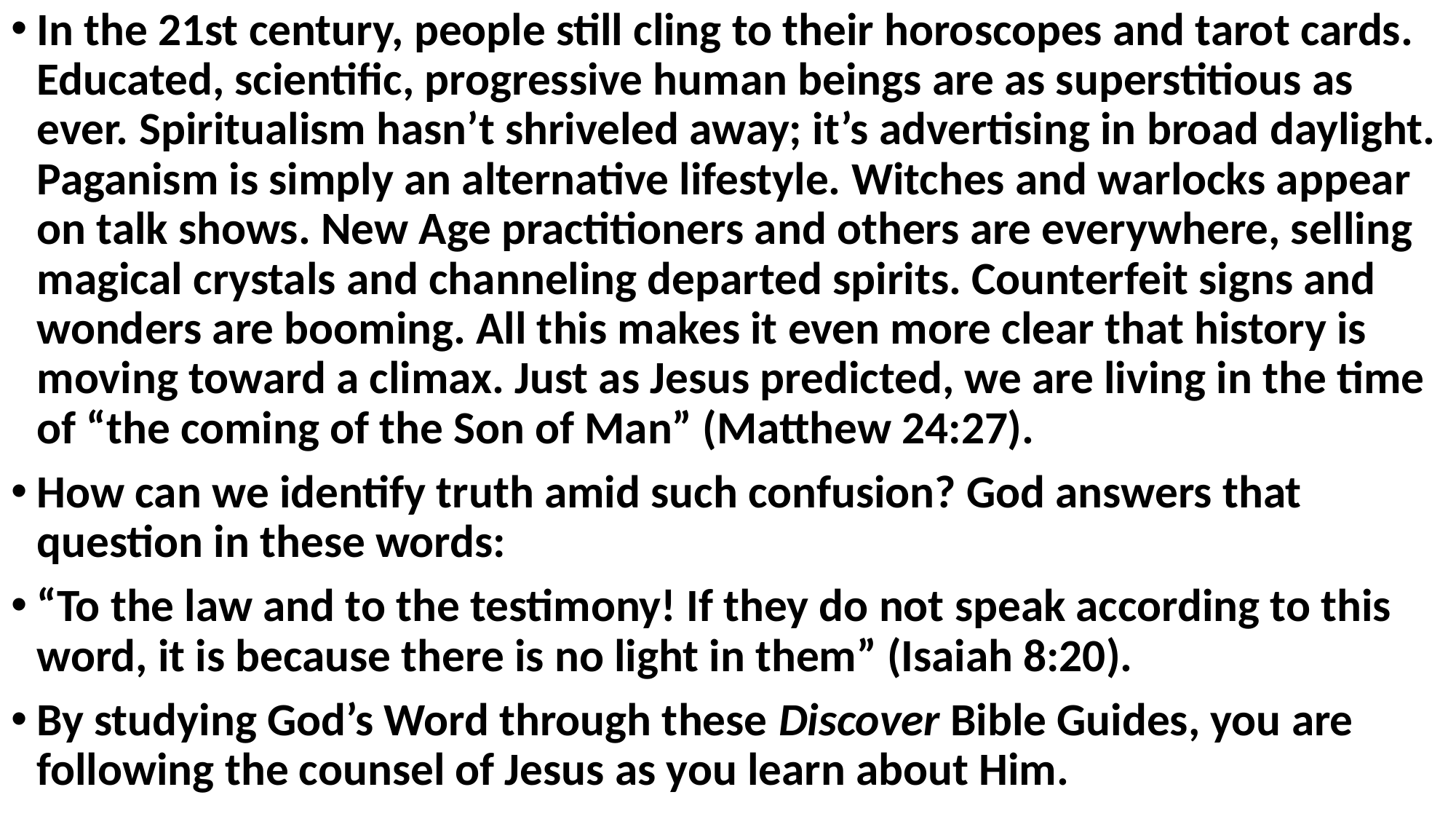

In the 21st century, people still cling to their horoscopes and tarot cards. Educated, scientific, progressive human beings are as superstitious as ever. Spiritualism hasn’t shriveled away; it’s advertising in broad daylight. Paganism is simply an alternative lifestyle. Witches and warlocks appear on talk shows. New Age practitioners and others are everywhere, selling magical crystals and channeling departed spirits. Counterfeit signs and wonders are booming. All this makes it even more clear that history is moving toward a climax. Just as Jesus predicted, we are living in the time of “the coming of the Son of Man” (Matthew 24:27).
How can we identify truth amid such confusion? God answers that question in these words:
“To the law and to the testimony! If they do not speak according to this word, it is because there is no light in them” (Isaiah 8:20).
By studying God’s Word through these Discover Bible Guides, you are following the counsel of Jesus as you learn about Him.